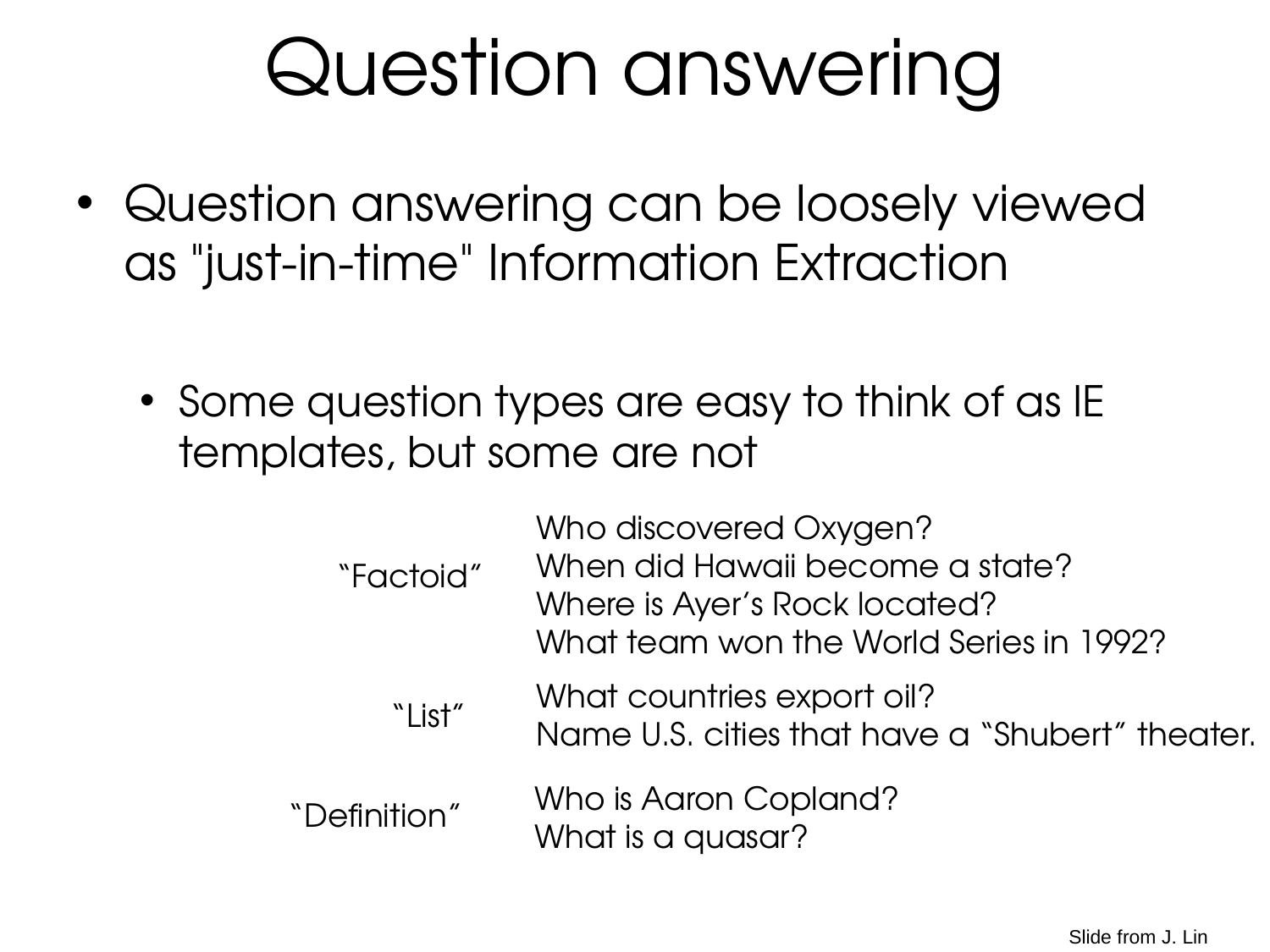

# Question answering
Question answering can be loosely viewed as "just-in-time" Information Extraction

Some question types are easy to think of as IE templates, but some are not
Who discovered Oxygen?
When did Hawaii become a state?
Where is Ayer’s Rock located?
What team won the World Series in 1992?
“Factoid”
What countries export oil?
Name U.S. cities that have a “Shubert” theater.
“List”
Who is Aaron Copland?
What is a quasar?
“Definition”
Slide from J. Lin